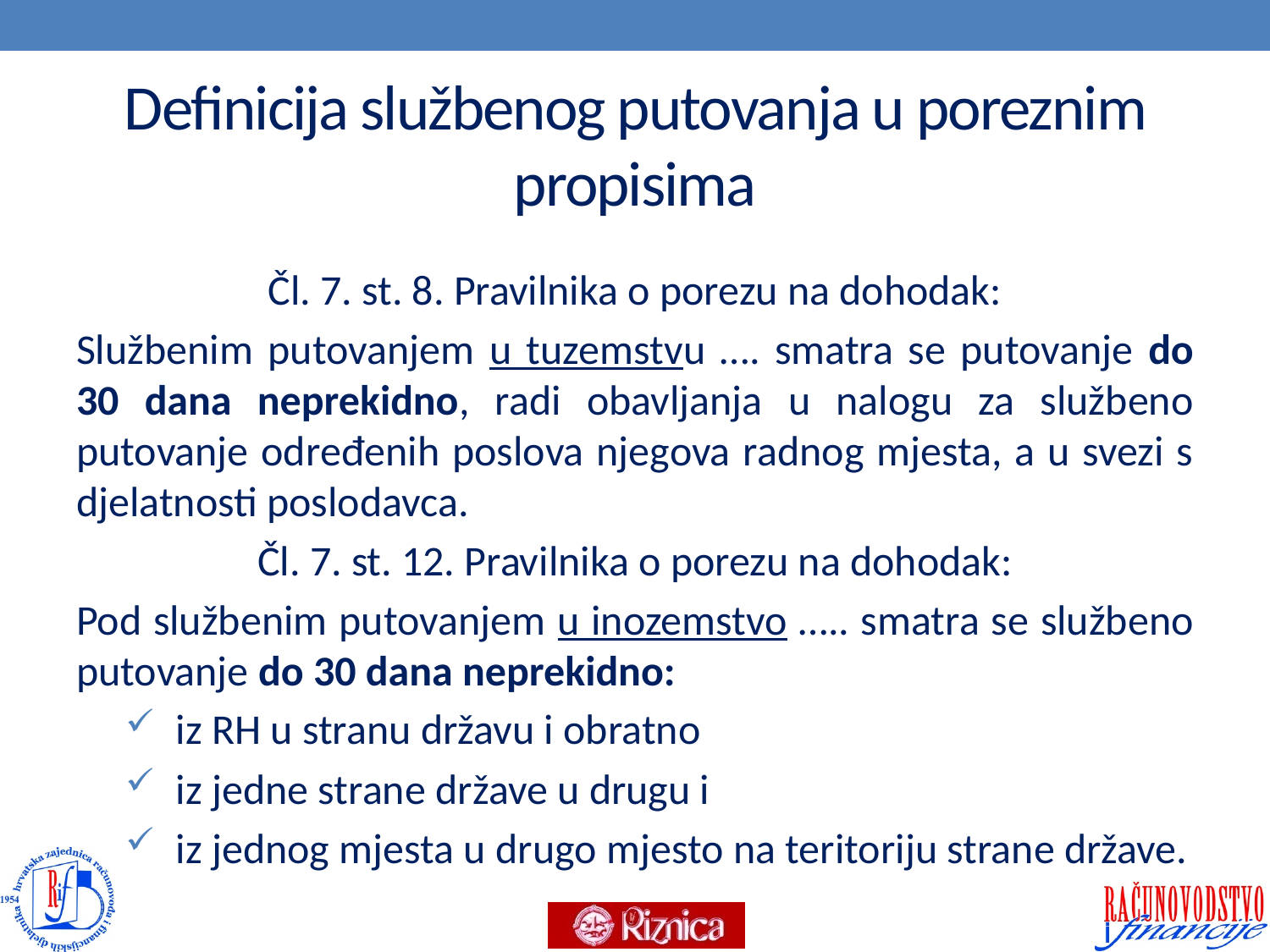

# Definicija službenog putovanja u poreznim propisima
Čl. 7. st. 8. Pravilnika o porezu na dohodak:
Službenim putovanjem u tuzemstvu …. smatra se putovanje do 30 dana neprekidno, radi obavljanja u nalogu za službeno putovanje određenih poslova njegova radnog mjesta, a u svezi s djelatnosti poslodavca.
Čl. 7. st. 12. Pravilnika o porezu na dohodak:
Pod službenim putovanjem u inozemstvo ….. smatra se službeno putovanje do 30 dana neprekidno:
iz RH u stranu državu i obratno
iz jedne strane države u drugu i
iz jednog mjesta u drugo mjesto na teritoriju strane države.